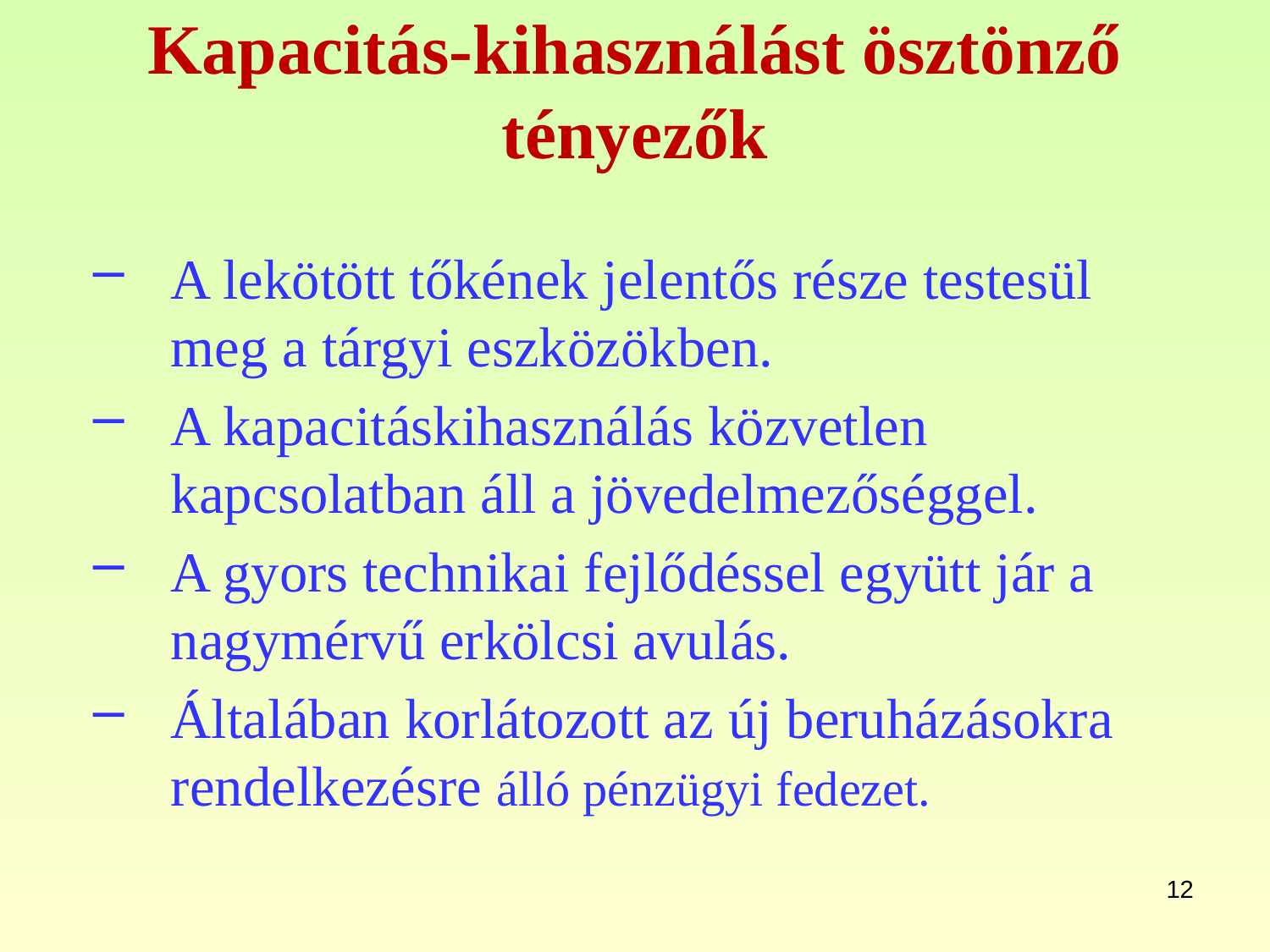

# Kapacitás-kihasználást ösztönző tényezők
A lekötött tőkének jelentős része testesül meg a tárgyi eszközökben.
A kapacitáskihasználás közvetlen kapcsolatban áll a jövedelmezőséggel.
A gyors technikai fejlődéssel együtt jár a nagymérvű erkölcsi avulás.
Általában korlátozott az új beruházásokra rendelkezésre álló pénzügyi fedezet.
12